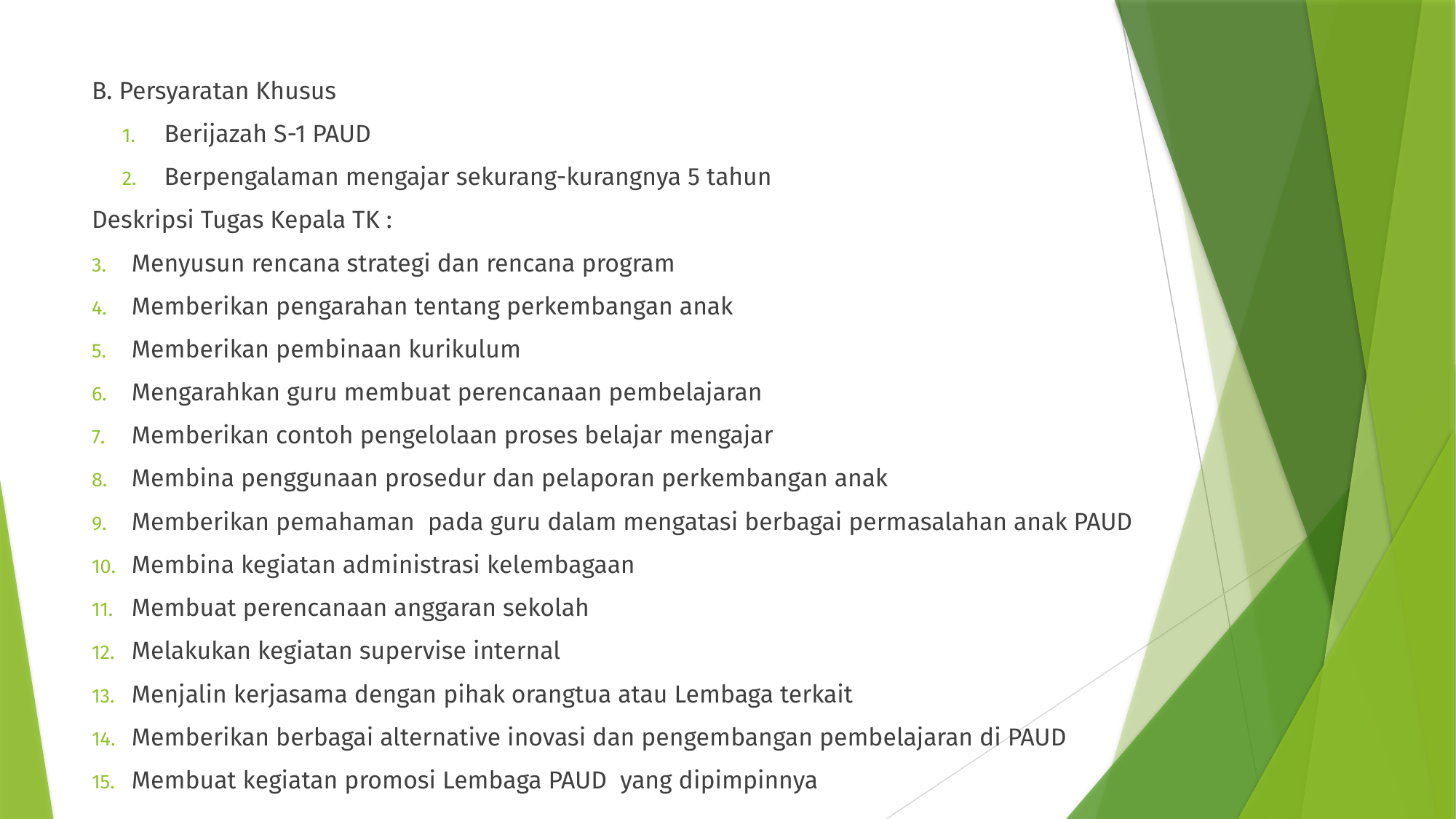

B. Persyaratan Khusus
Berijazah S-1 PAUD
Berpengalaman mengajar sekurang-kurangnya 5 tahun
Deskripsi Tugas Kepala TK :
Menyusun rencana strategi dan rencana program
Memberikan pengarahan tentang perkembangan anak
Memberikan pembinaan kurikulum
Mengarahkan guru membuat perencanaan pembelajaran
Memberikan contoh pengelolaan proses belajar mengajar
Membina penggunaan prosedur dan pelaporan perkembangan anak
Memberikan pemahaman  pada guru dalam mengatasi berbagai permasalahan anak PAUD
Membina kegiatan administrasi kelembagaan
Membuat perencanaan anggaran sekolah
Melakukan kegiatan supervise internal
Menjalin kerjasama dengan pihak orangtua atau Lembaga terkait
Memberikan berbagai alternative inovasi dan pengembangan pembelajaran di PAUD
Membuat kegiatan promosi Lembaga PAUD  yang dipimpinnya